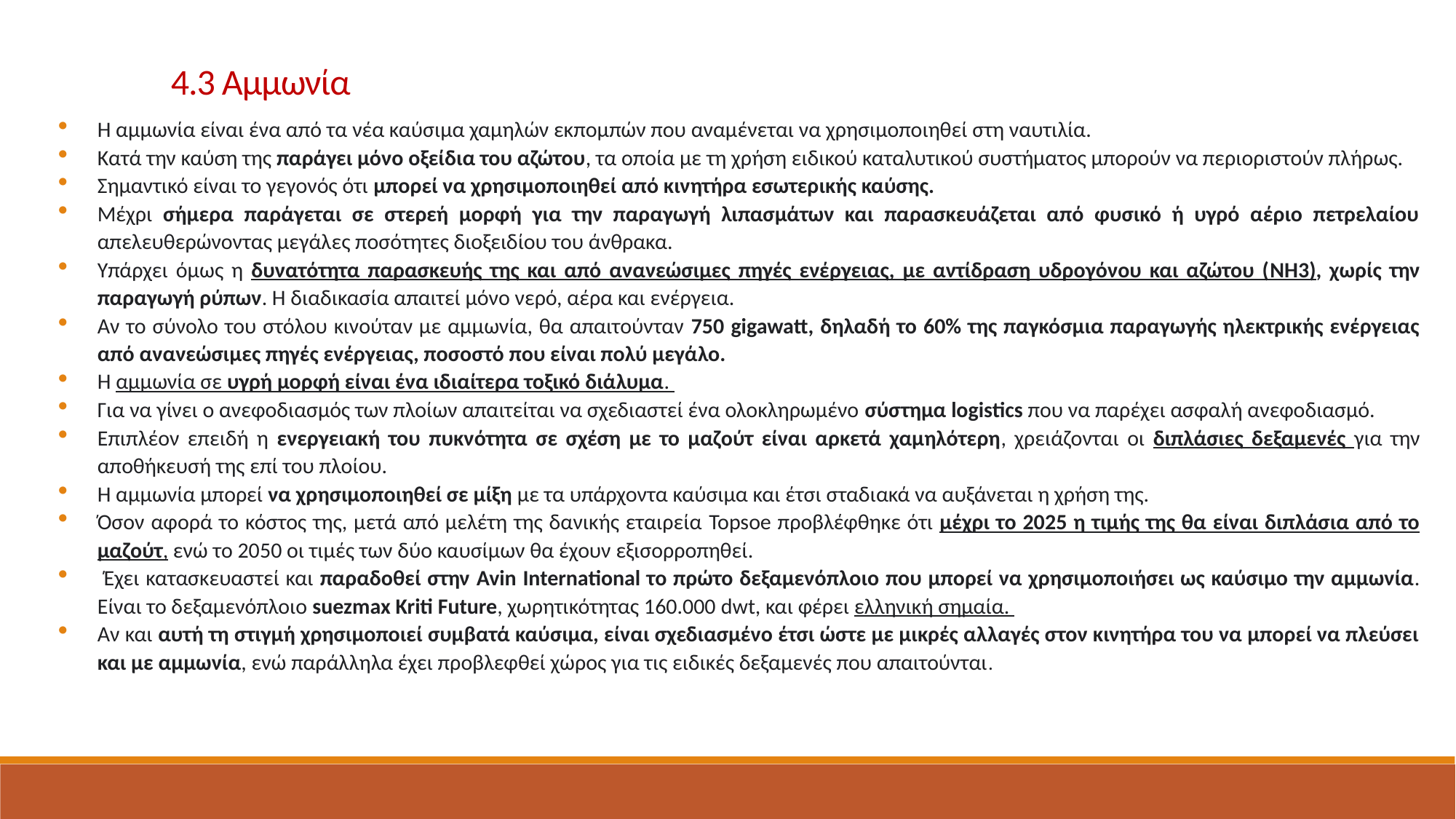

4.3 Αμμωνία
Η αμμωνία είναι ένα από τα νέα καύσιμα χαμηλών εκπομπών που αναμένεται να χρησιμοποιηθεί στη ναυτιλία.
Κατά την καύση της παράγει μόνο οξείδια του αζώτου, τα οποία με τη χρήση ειδικού καταλυτικού συστήματος μπορούν να περιοριστούν πλήρως.
Σημαντικό είναι το γεγονός ότι μπορεί να χρησιμοποιηθεί από κινητήρα εσωτερικής καύσης.
Μέχρι σήμερα παράγεται σε στερεή μορφή για την παραγωγή λιπασμάτων και παρασκευάζεται από φυσικό ή υγρό αέριο πετρελαίου απελευθερώνοντας μεγάλες ποσότητες διοξειδίου του άνθρακα.
Υπάρχει όμως η δυνατότητα παρασκευής της και από ανανεώσιμες πηγές ενέργειας, με αντίδραση υδρογόνου και αζώτου (NH3), χωρίς την παραγωγή ρύπων. Η διαδικασία απαιτεί μόνο νερό, αέρα και ενέργεια.
Αν το σύνολο του στόλου κινούταν με αμμωνία, θα απαιτούνταν 750 gigawatt, δηλαδή το 60% της παγκόσμια παραγωγής ηλεκτρικής ενέργειας από ανανεώσιμες πηγές ενέργειας, ποσοστό που είναι πολύ μεγάλο.
Η αμμωνία σε υγρή μορφή είναι ένα ιδιαίτερα τοξικό διάλυμα.
Για να γίνει ο ανεφοδιασμός των πλοίων απαιτείται να σχεδιαστεί ένα ολοκληρωμένο σύστημα logistics που να παρέχει ασφαλή ανεφοδιασμό.
Επιπλέον επειδή η ενεργειακή του πυκνότητα σε σχέση με το μαζούτ είναι αρκετά χαμηλότερη, χρειάζονται οι διπλάσιες δεξαμενές για την αποθήκευσή της επί του πλοίου.
Η αμμωνία μπορεί να χρησιμοποιηθεί σε μίξη με τα υπάρχοντα καύσιμα και έτσι σταδιακά να αυξάνεται η χρήση της.
Όσον αφορά το κόστος της, μετά από μελέτη της δανικής εταιρεία Topsοe προβλέφθηκε ότι μέχρι το 2025 η τιμής της θα είναι διπλάσια από το μαζούτ, ενώ το 2050 οι τιμές των δύο καυσίμων θα έχουν εξισορροπηθεί.
 Έχει κατασκευαστεί και παραδοθεί στην Avin International το πρώτο δεξαμενόπλοιο που μπορεί να χρησιμοποιήσει ως καύσιμο την αμμωνία. Είναι το δεξαμενόπλοιο suezmax Kriti Future, χωρητικότητας 160.000 dwt, και φέρει ελληνική σημαία.
Αν και αυτή τη στιγμή χρησιμοποιεί συμβατά καύσιμα, είναι σχεδιασμένο έτσι ώστε με μικρές αλλαγές στον κινητήρα του να μπορεί να πλεύσει και με αμμωνία, ενώ παράλληλα έχει προβλεφθεί χώρος για τις ειδικές δεξαμενές που απαιτούνται.